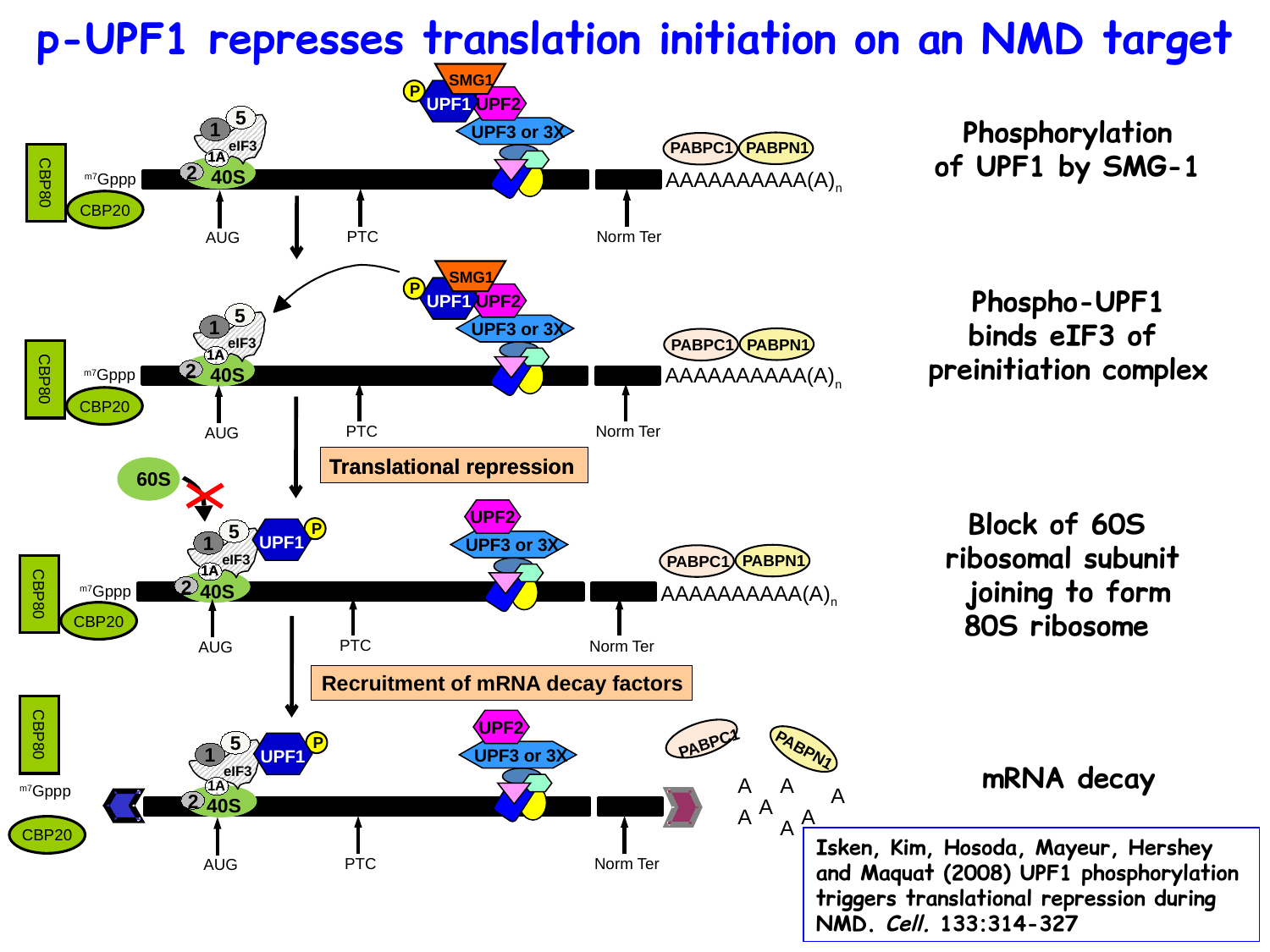

p-UPF1 represses translation initiation on an NMD target

SMG1

P

UPF1
UPF2
5

1

eIF3

1A
1A

2

2
2

40S
40S
Phosphorylation
of UPF1 by SMG-1
UPF3 or 3X

PABPN1
PABPC1

CBP80
CBP20

AAAAAAAAAA(A)n
m7Gppp

PTC
Norm Ter
AUG
SMG1

P

Phospho-UPF1
binds eIF3 of
preinitiation complex

UPF1
UPF2
5

1

eIF3

1A
1A

2

2
2

40S
40S
UPF3 or 3X

PABPN1

PABPC1

CBP80
CBP20

AAAAAAAAAA(A)n
m7Gppp

PTC
Norm Ter
AUG

Translational repression
Translational repression

60S

Block of 60S
ribosomal subunit
 joining to form
80S ribosome
UPF2
P

UPF1
5

UPF3 or 3X

1

PABPN1

PABPC1

eIF3
CBP80
CBP20

1A
1A

2

AAAAAAAAAA(A)n
2
2
m7Gppp

40S
40S

PTC
Norm Ter
AUG

Recruitment of mRNA decay factors
CBP80
UPF2
P

UPF1

PABPC1
5

PABPN1
UPF3 or 3X

1

mRNA decay

eIF3
A
A

m7Gppp
A
1A
1A

2

A

2
2

40S
40S
A
A

A
CBP20
PTC
Norm Ter
AUG
Isken, Kim, Hosoda, Mayeur, Hershey
and Maquat (2008) UPF1 phosphorylation
triggers translational repression during
NMD. Cell. 133:314-327